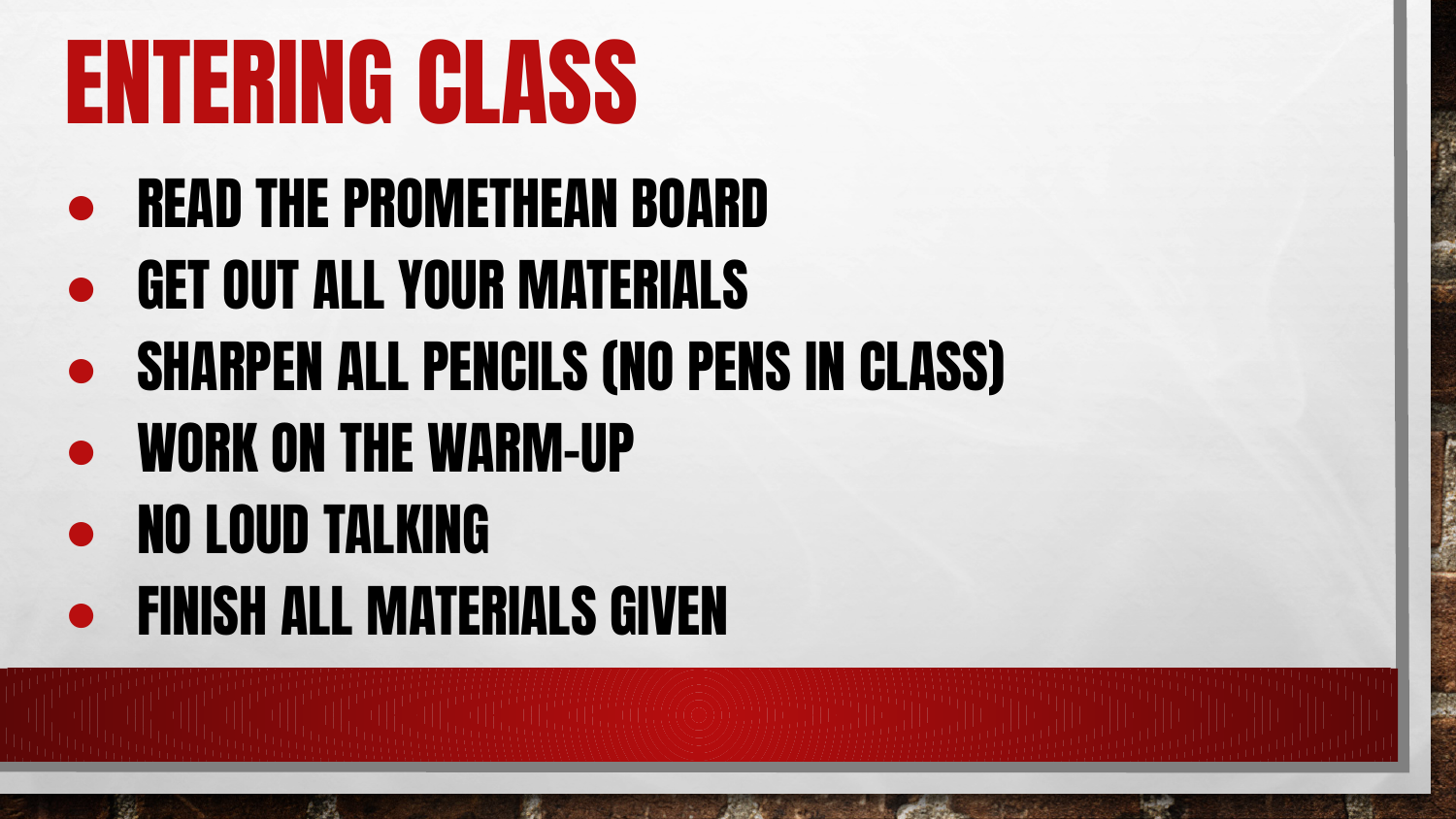

# Entering Class
Read the promethean board
GET OUT ALL YOUR MATERIALS
Sharpen all pencils (No Pens in class)
Work on the warm-up
No loud talking
Finish all materials given